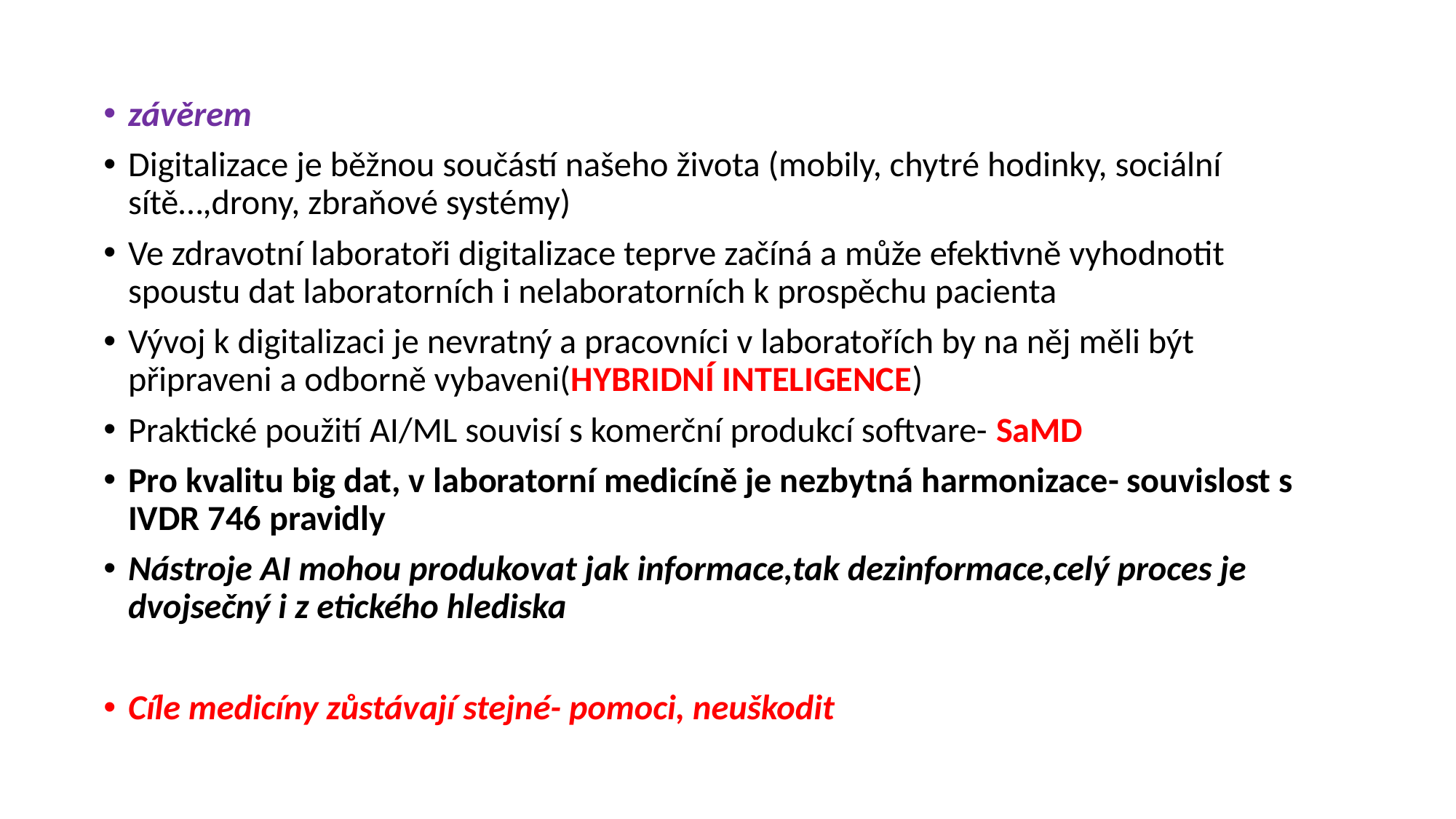

závěrem
Digitalizace je běžnou součástí našeho života (mobily, chytré hodinky, sociální sítě…,drony, zbraňové systémy)
Ve zdravotní laboratoři digitalizace teprve začíná a může efektivně vyhodnotit spoustu dat laboratorních i nelaboratorních k prospěchu pacienta
Vývoj k digitalizaci je nevratný a pracovníci v laboratořích by na něj měli být připraveni a odborně vybaveni(HYBRIDNÍ INTELIGENCE)
Praktické použití AI/ML souvisí s komerční produkcí softvare- SaMD
Pro kvalitu big dat, v laboratorní medicíně je nezbytná harmonizace- souvislost s IVDR 746 pravidly
Nástroje AI mohou produkovat jak informace,tak dezinformace,celý proces je dvojsečný i z etického hlediska

Cíle medicíny zůstávají stejné- pomoci, neuškodit